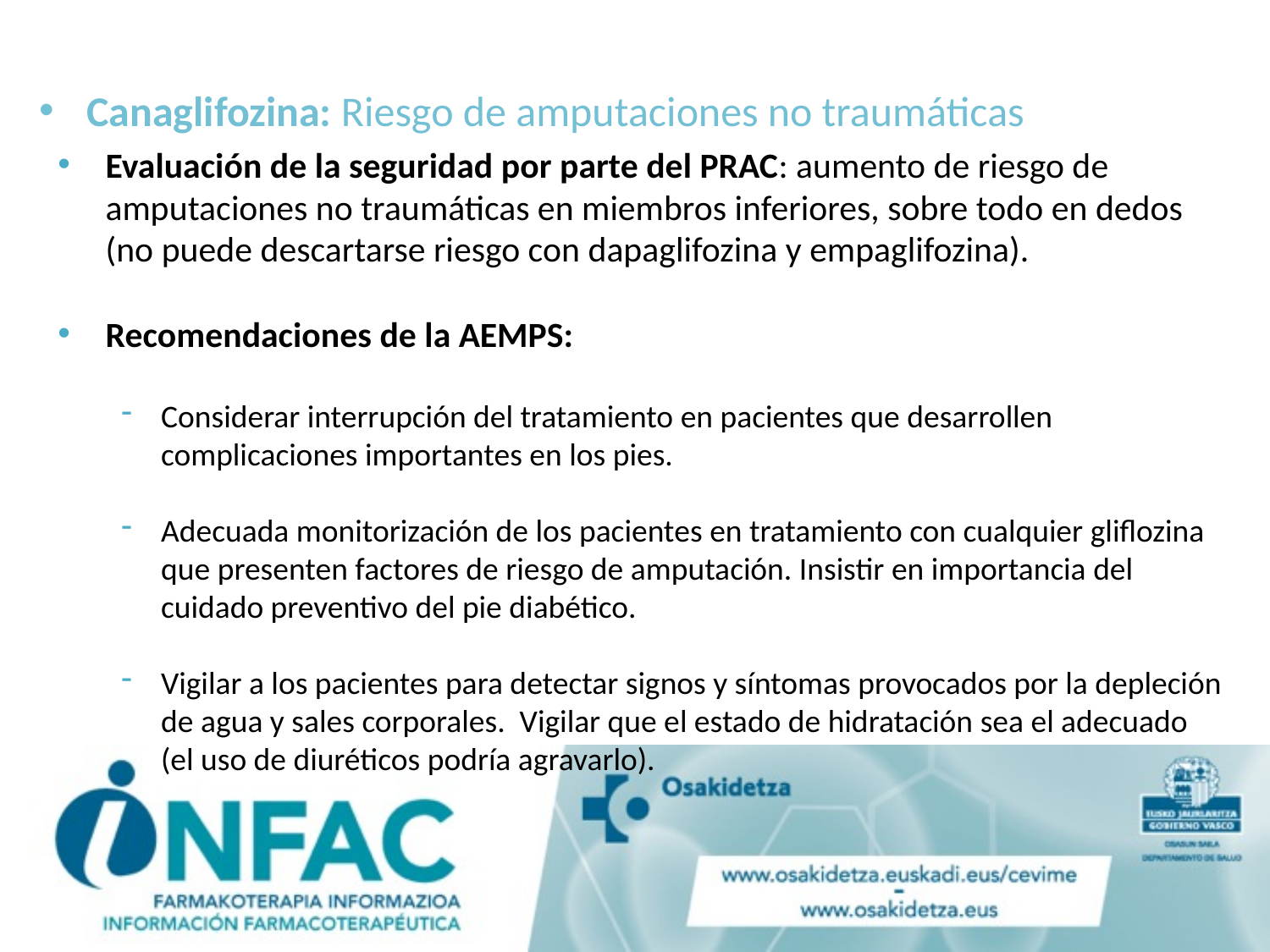

# Canaglifozina: Riesgo de amputaciones no traumáticas
Evaluación de la seguridad por parte del PRAC: aumento de riesgo de amputaciones no traumáticas en miembros inferiores, sobre todo en dedos  (no puede descartarse riesgo con dapaglifozina y empaglifozina).

Recomendaciones de la AEMPS:

Considerar interrupción del tratamiento en pacientes que desarrollen complicaciones importantes en los pies.

Adecuada monitorización de los pacientes en tratamiento con cualquier gliflozina que presenten factores de riesgo de amputación. Insistir en importancia del cuidado preventivo del pie diabético.

Vigilar a los pacientes para detectar signos y síntomas provocados por la depleción de agua y sales corporales.  Vigilar que el estado de hidratación sea el adecuado (el uso de diuréticos podría agravarlo).